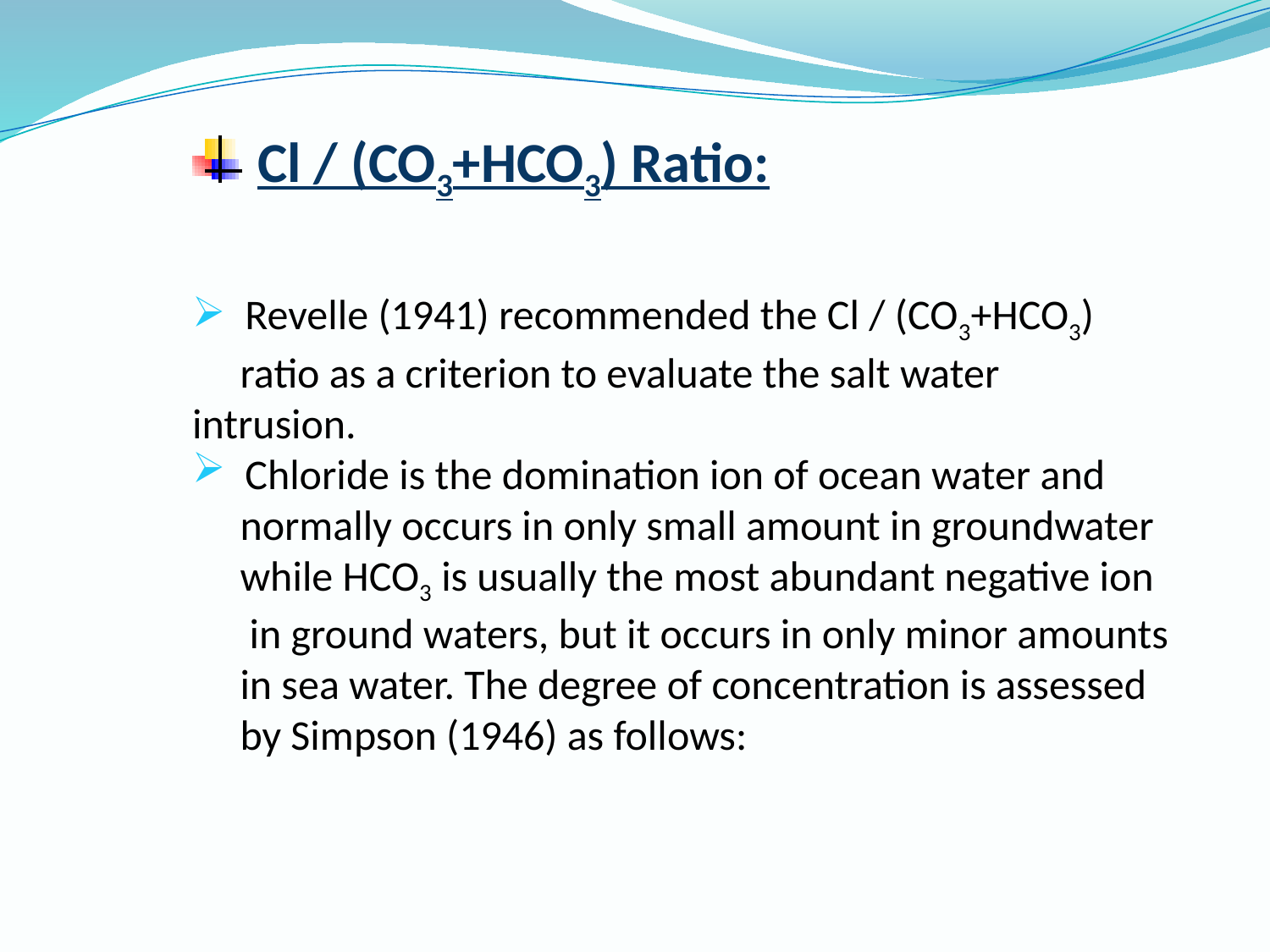

Cl / (CO3+HCO3) Ratio:

  Revelle (1941) recommended the Cl / (CO3+HCO3)
     ratio as a criterion to evaluate the salt water intrusion.
  Chloride is the domination ion of ocean water and
     normally occurs in only small amount in groundwater
     while HCO3 is usually the most abundant negative ion
      in ground waters, but it occurs in only minor amounts
     in sea water. The degree of concentration is assessed
     by Simpson (1946) as follows: